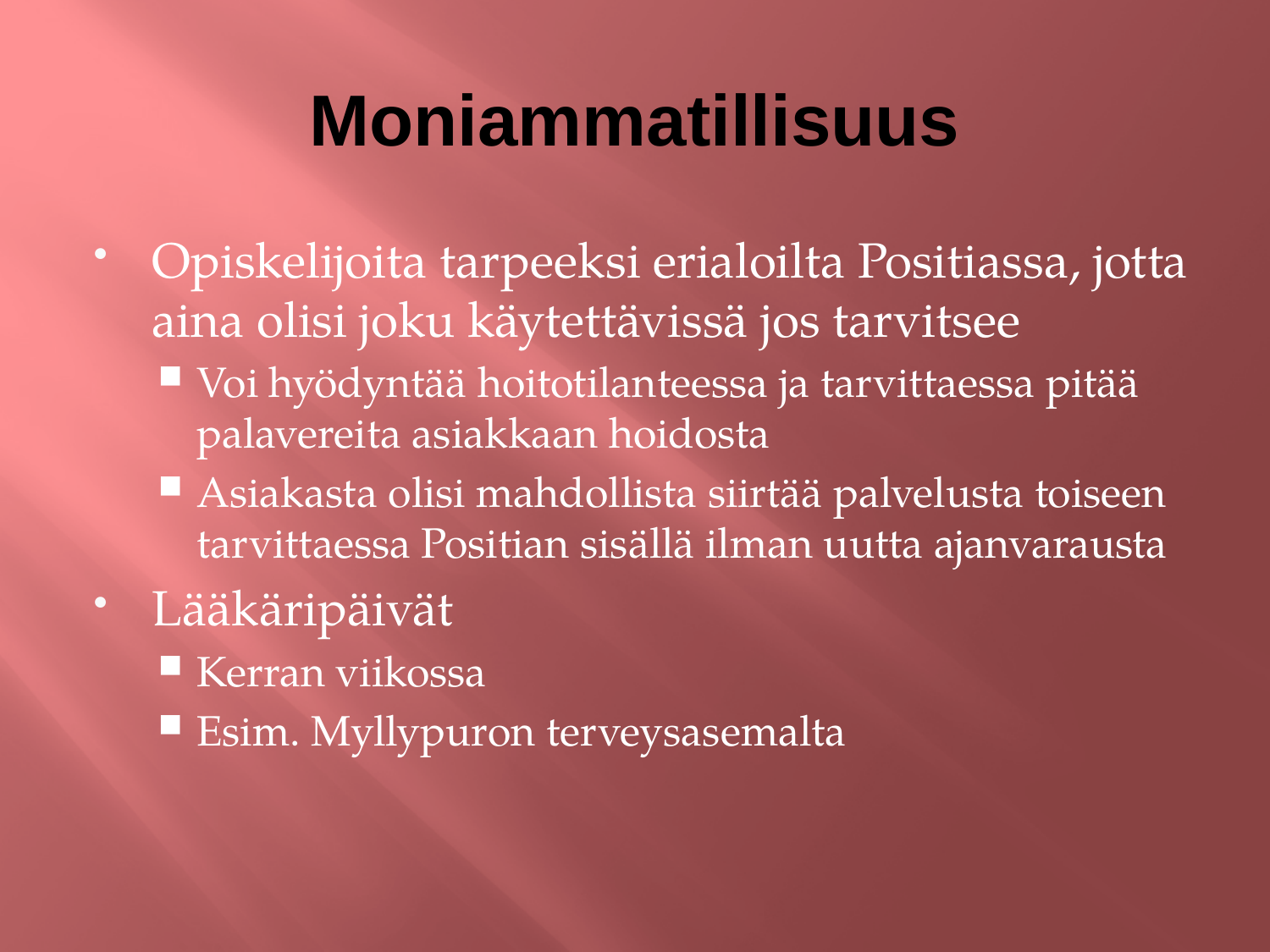

# Moniammatillisuus
Opiskelijoita tarpeeksi erialoilta Positiassa, jotta aina olisi joku käytettävissä jos tarvitsee
Voi hyödyntää hoitotilanteessa ja tarvittaessa pitää palavereita asiakkaan hoidosta
Asiakasta olisi mahdollista siirtää palvelusta toiseen tarvittaessa Positian sisällä ilman uutta ajanvarausta
Lääkäripäivät
Kerran viikossa
Esim. Myllypuron terveysasemalta